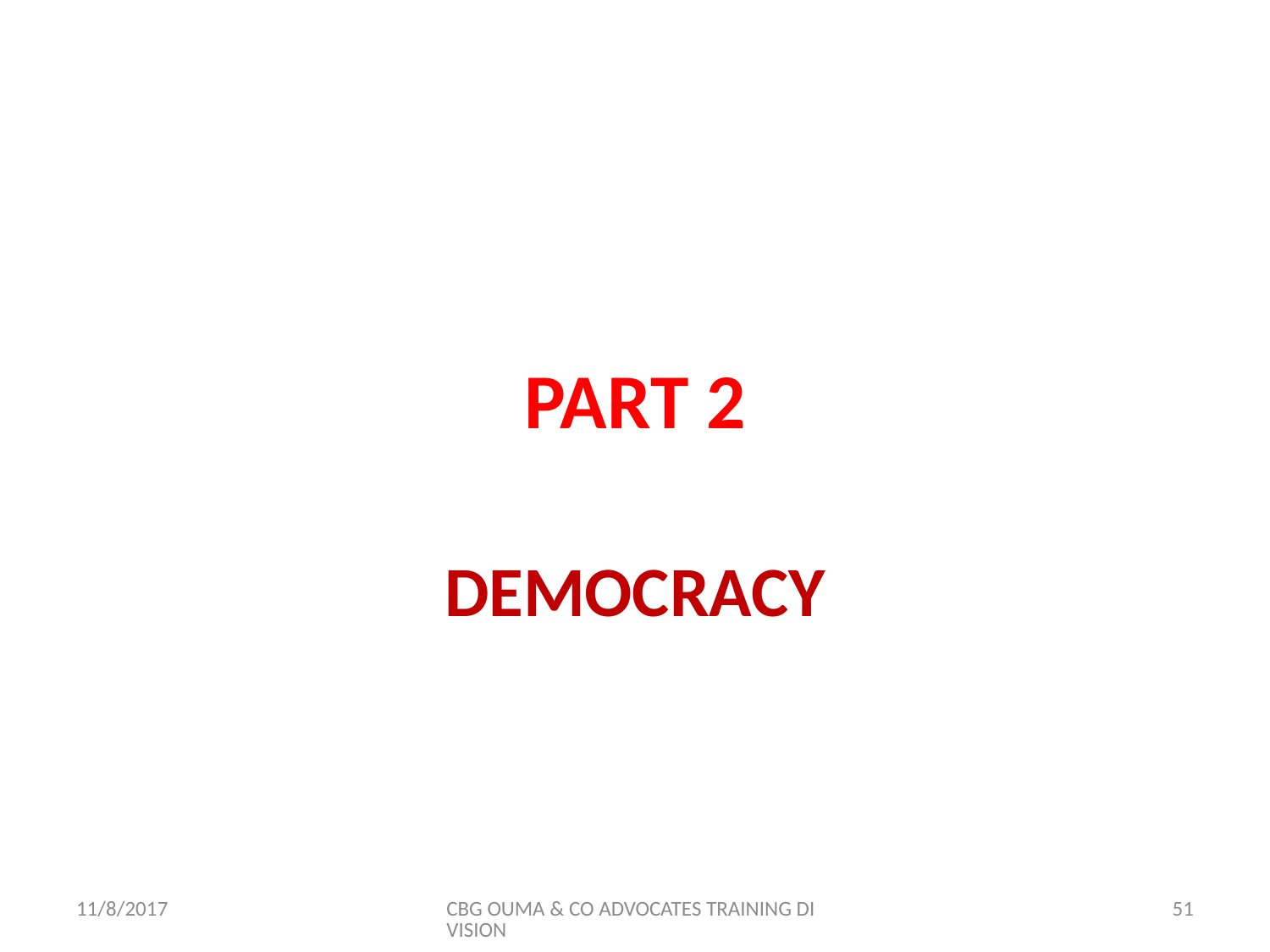

# PART 2
DEMOCRACY
11/8/2017
CBG OUMA & CO ADVOCATES TRAINING DIVISION
51